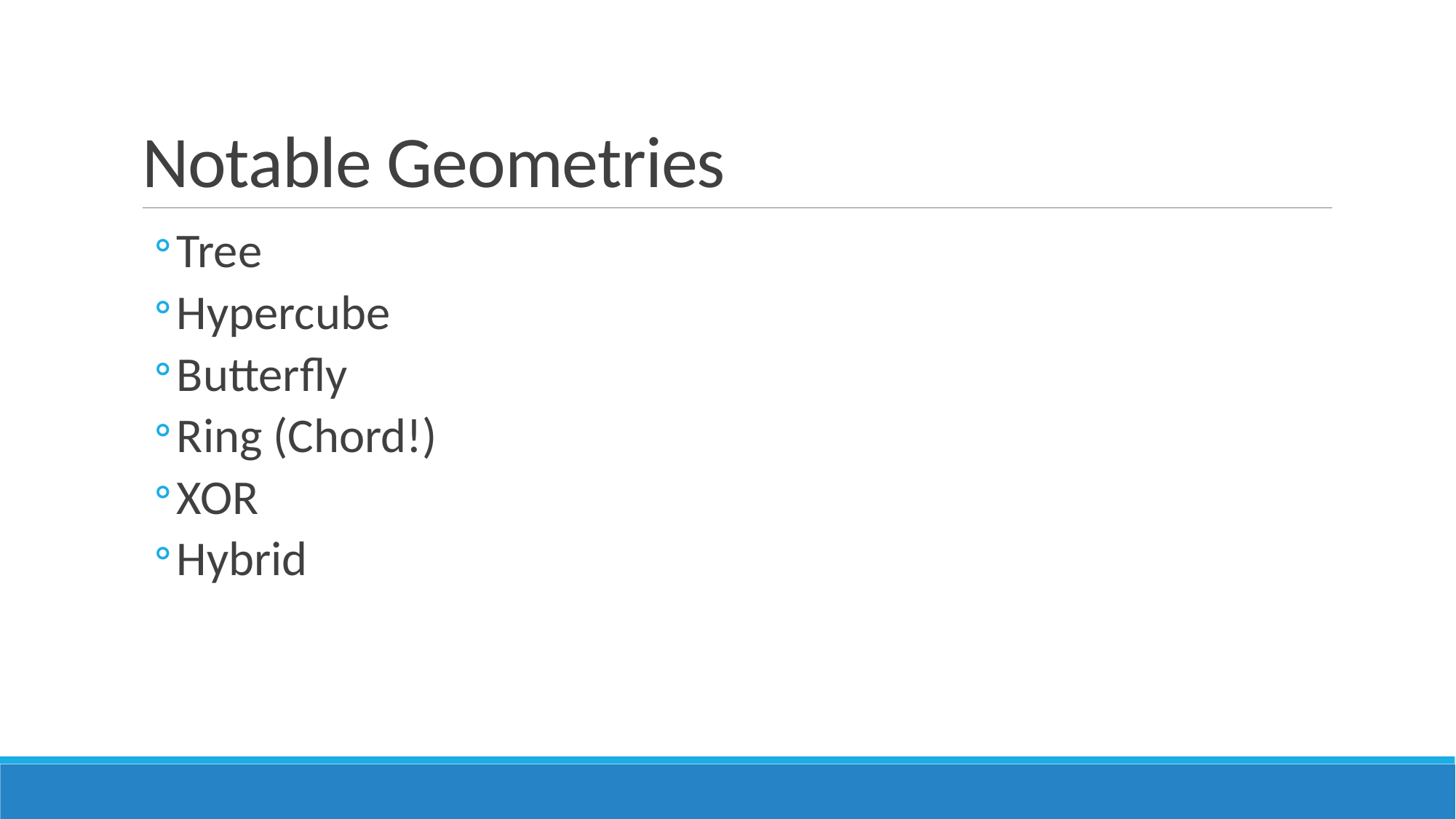

# Notable Geometries
Tree
Hypercube
Butterfly
Ring (Chord!)
XOR
Hybrid